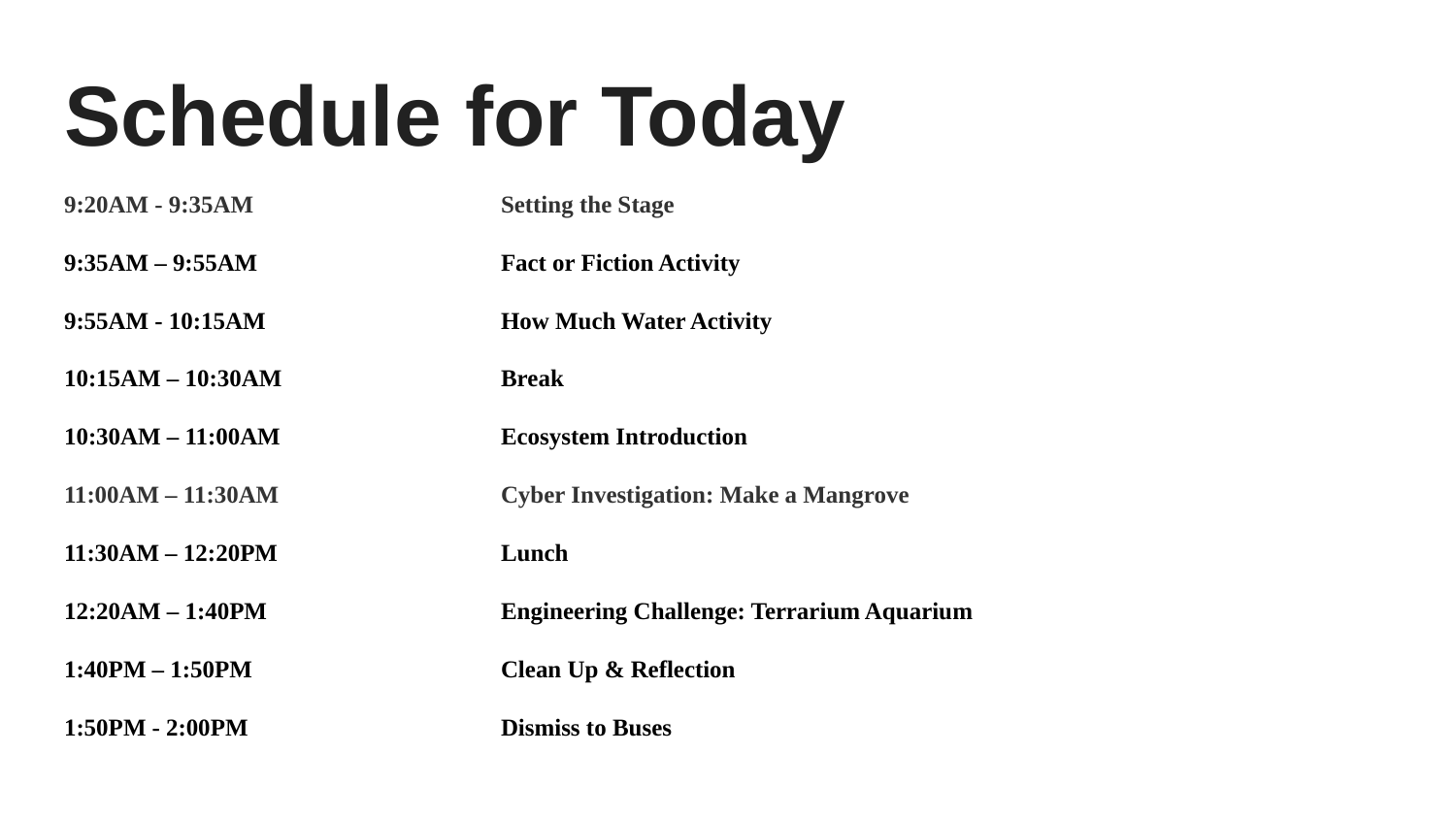

# Schedule for Today
9:20AM - 9:35AM		Setting the Stage

9:35AM – 9:55AM		Fact or Fiction Activity

9:55AM - 10:15AM		How Much Water Activity

10:15AM – 10:30AM		Break

10:30AM – 11:00AM		Ecosystem Introduction

11:00AM – 11:30AM		Cyber Investigation: Make a Mangrove

11:30AM – 12:20PM		Lunch

12:20AM – 1:40PM		Engineering Challenge: Terrarium Aquarium

1:40PM – 1:50PM		Clean Up & Reflection

1:50PM - 2:00PM 		Dismiss to Buses